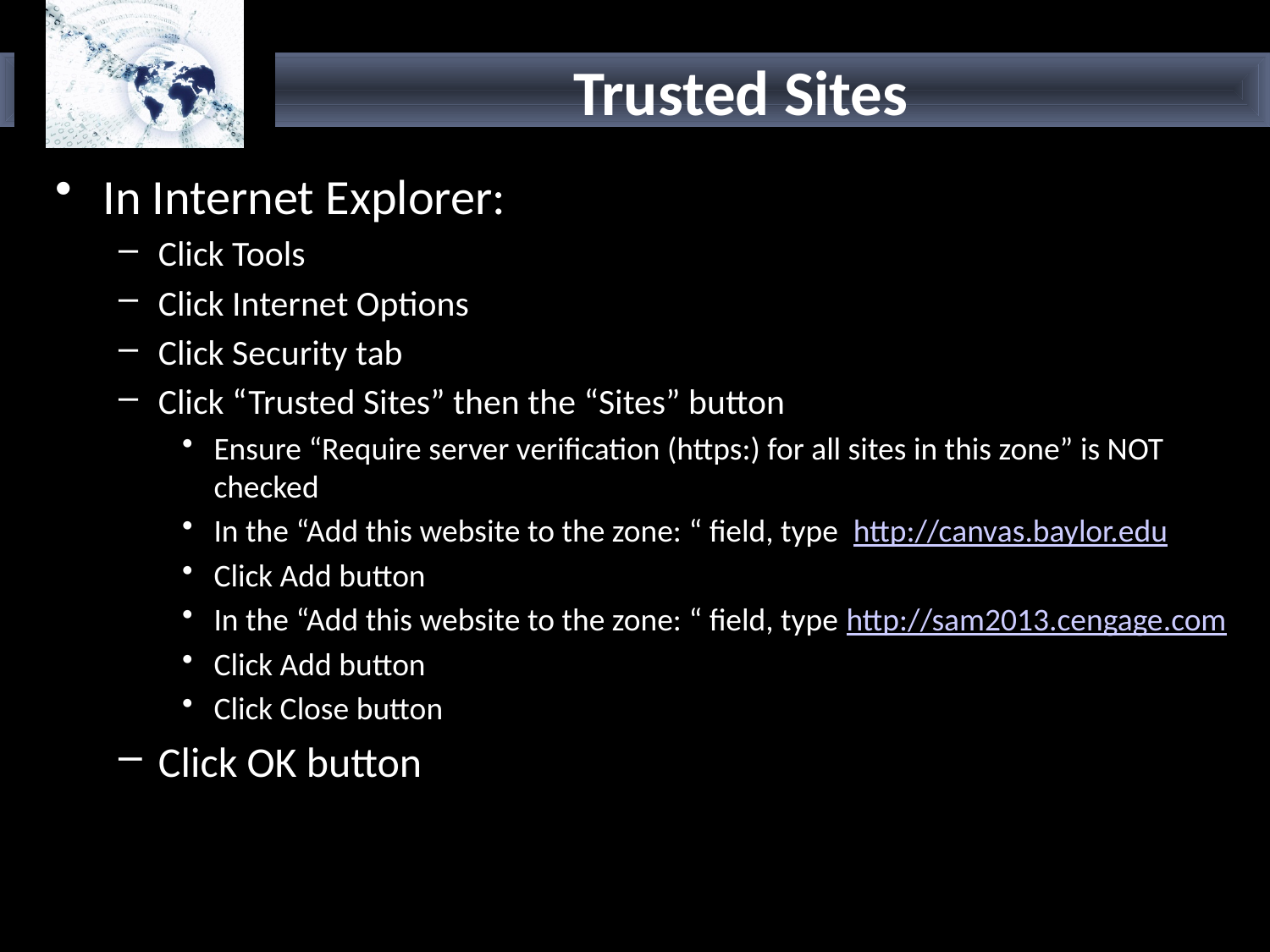

# Trusted Sites
In Internet Explorer:
Click Tools
Click Internet Options
Click Security tab
Click “Trusted Sites” then the “Sites” button
Ensure “Require server verification (https:) for all sites in this zone” is NOT checked
In the “Add this website to the zone: “ field, type  http://canvas.baylor.edu
Click Add button
In the “Add this website to the zone: “ field, type http://sam2013.cengage.com
Click Add button
Click Close button
Click OK button